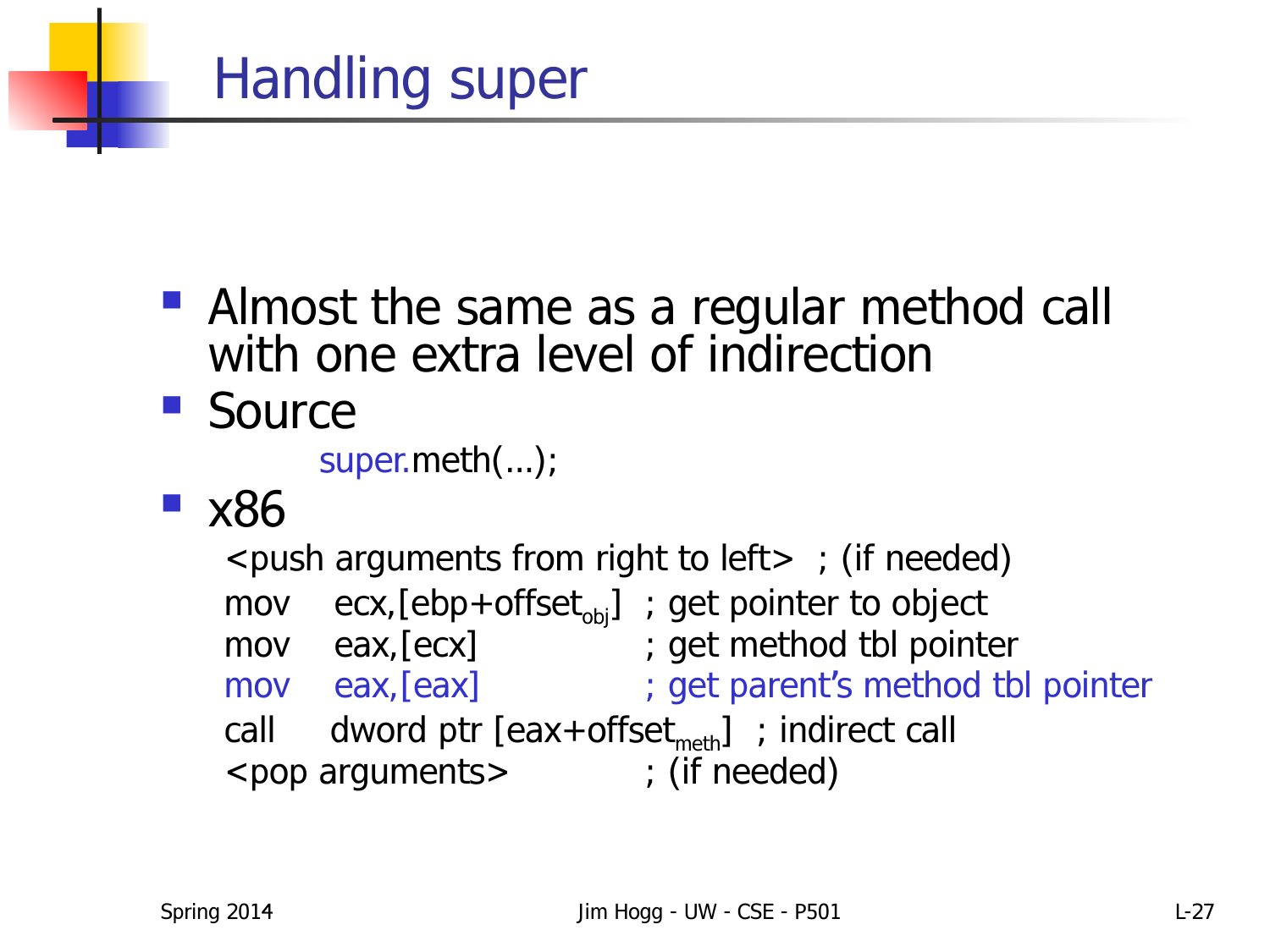

# Handling super
Almost the same as a regular method call with one extra level of indirection
Source
	super.meth(…);
x86
<push arguments from right to left>  ; (if needed)
mov    ecx,[ebp+offsetobj]	; get pointer to object
mov    eax,[ecx]		; get method tbl pointer
mov    eax,[eax]		; get parent’s method tbl pointer
call     dword ptr [eax+offsetmeth]  ; indirect call
<pop arguments>		; (if needed)
Spring 2014
Jim Hogg - UW - CSE - P501
L-27